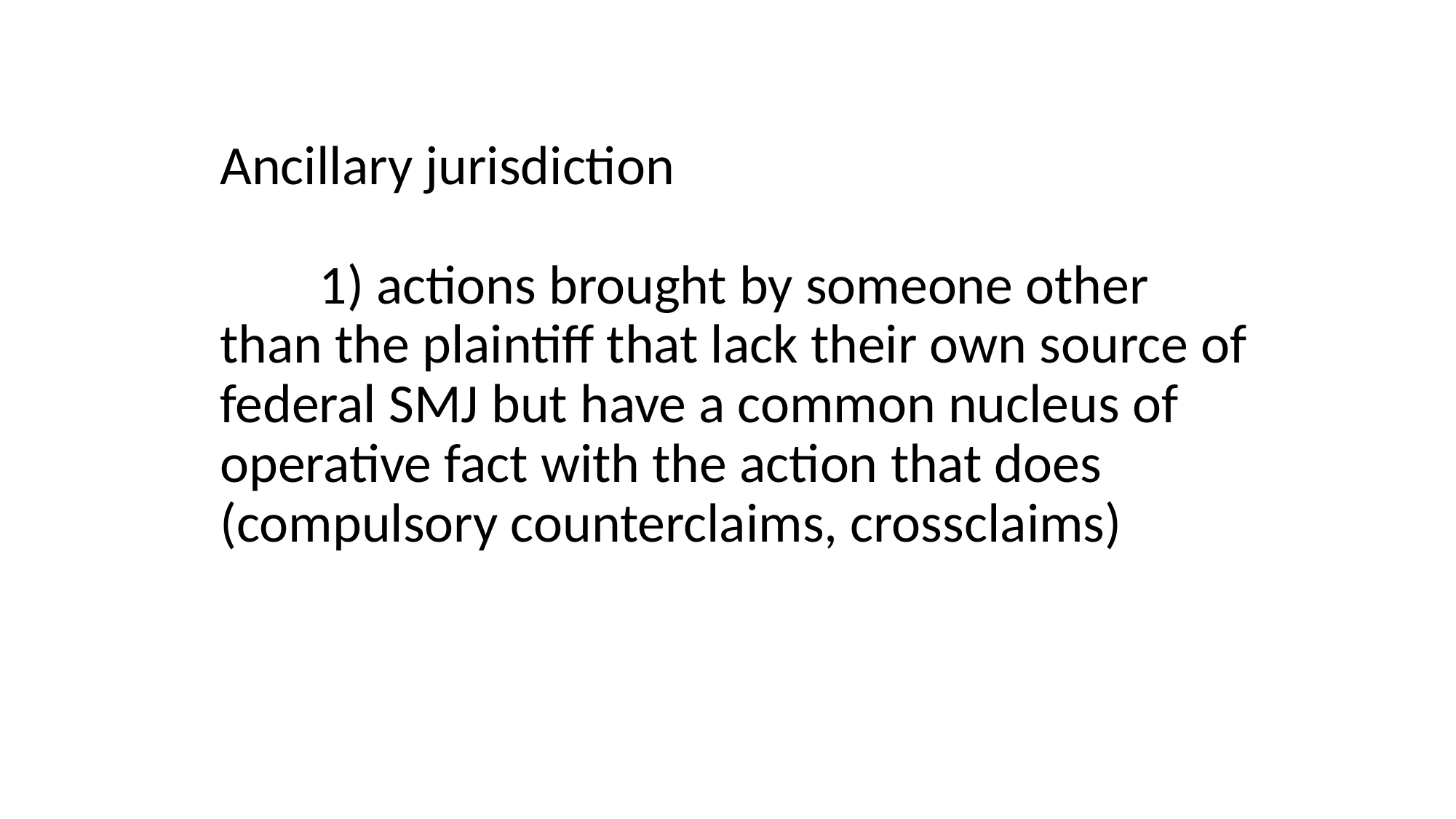

# Ancillary jurisdiction 1) actions brought by someone other than the plaintiff that lack their own source of federal SMJ but have a common nucleus of operative fact with the action that does (compulsory counterclaims, crossclaims)